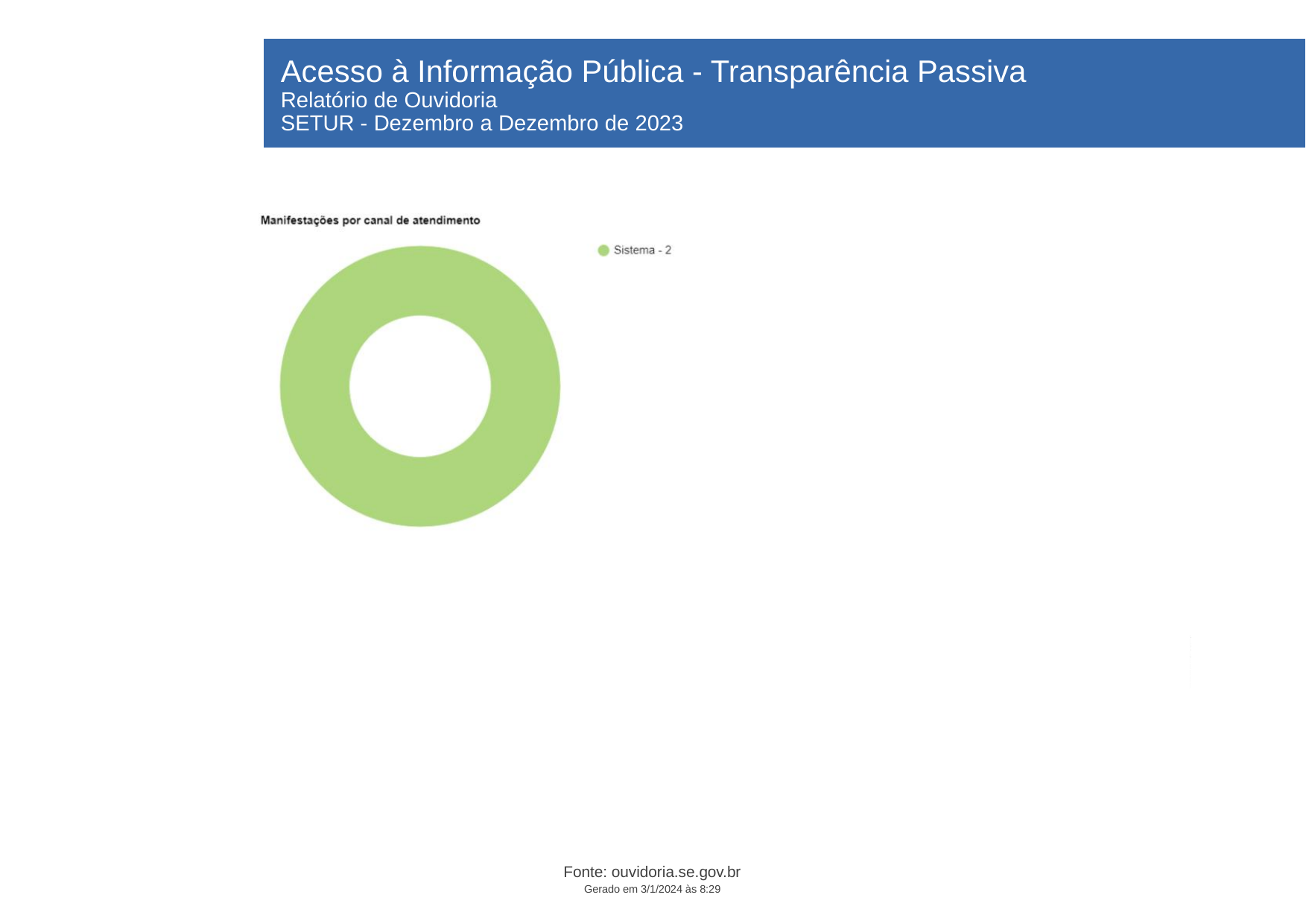

Acesso à Informação Pública - Transparência Passiva
Relatório de Ouvidoria
SETUR - Dezembro a Dezembro de 2023

Fonte: ouvidoria.se.gov.br
Gerado em 3/1/2024 às 8:29